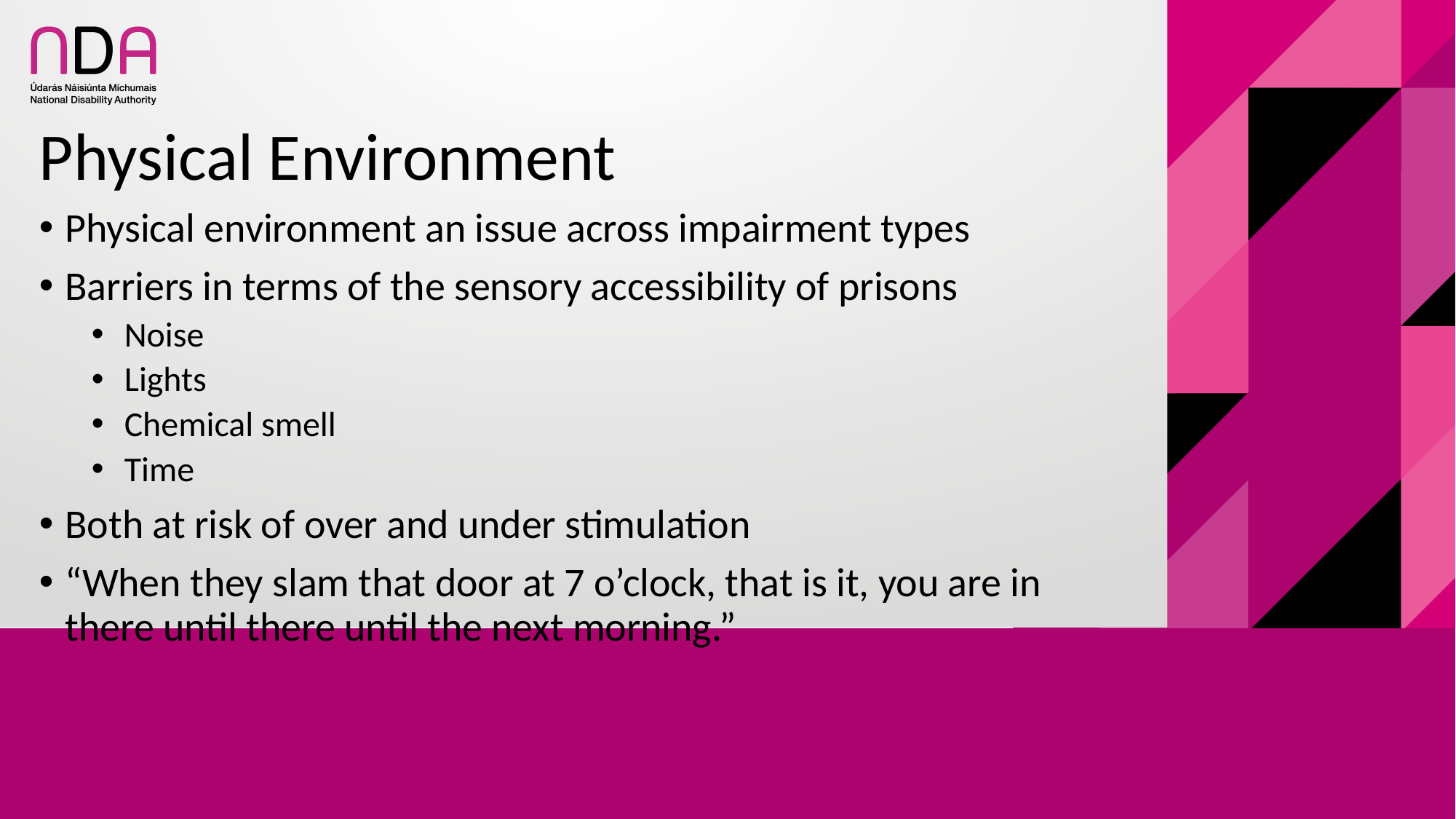

# Physical Environment
Physical environment an issue across impairment types
Barriers in terms of the sensory accessibility of prisons
Noise
Lights
Chemical smell
Time
Both at risk of over and under stimulation
“When they slam that door at 7 o’clock, that is it, you are in there until there until the next morning.”